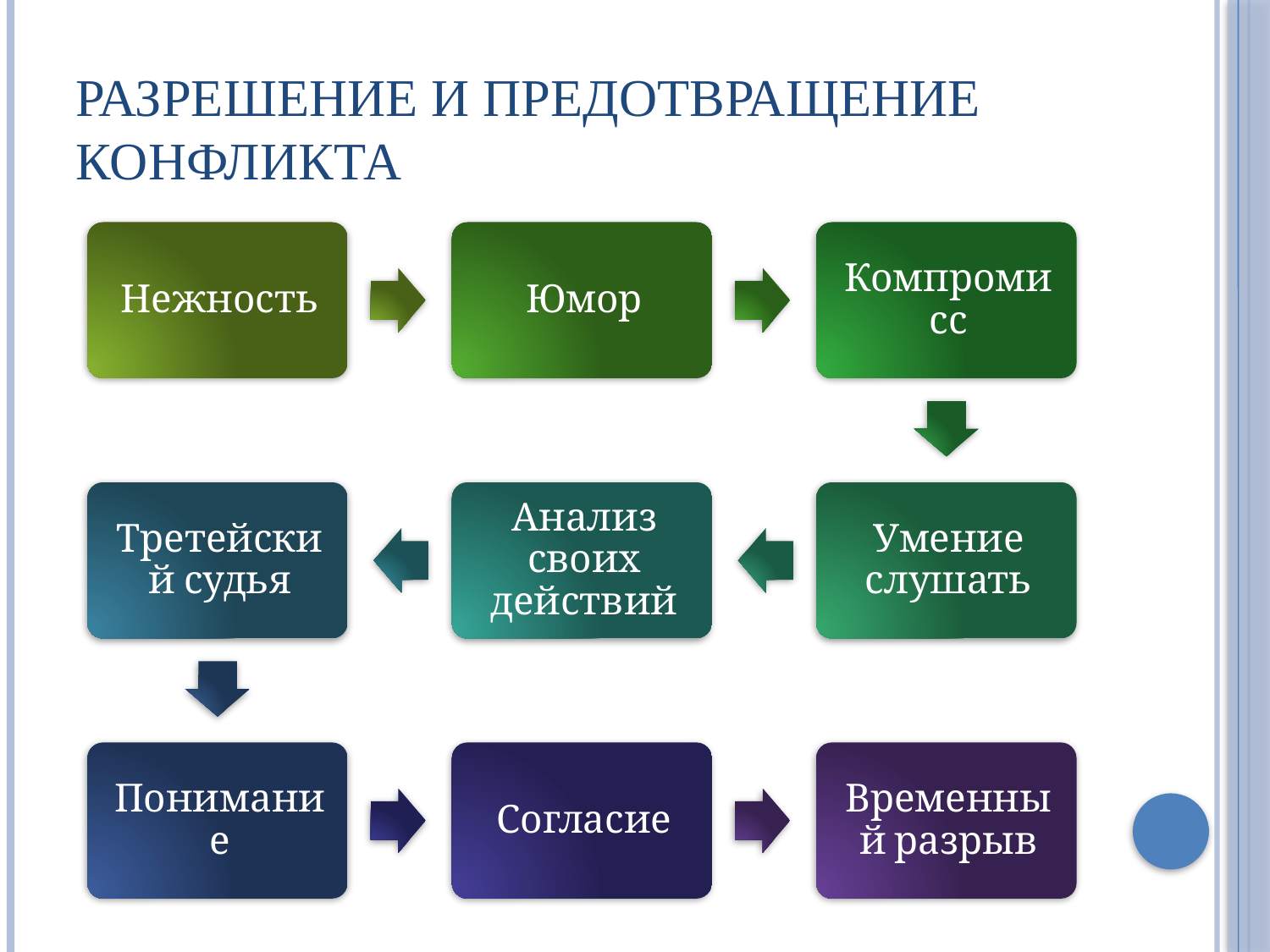

# разрешение и предотвращение конфликта
Нежность

Юмор

Компромисс

Умение слушать

Анализ своих действий

Третейский судья

Понимание

Согласие

Временный разрыв